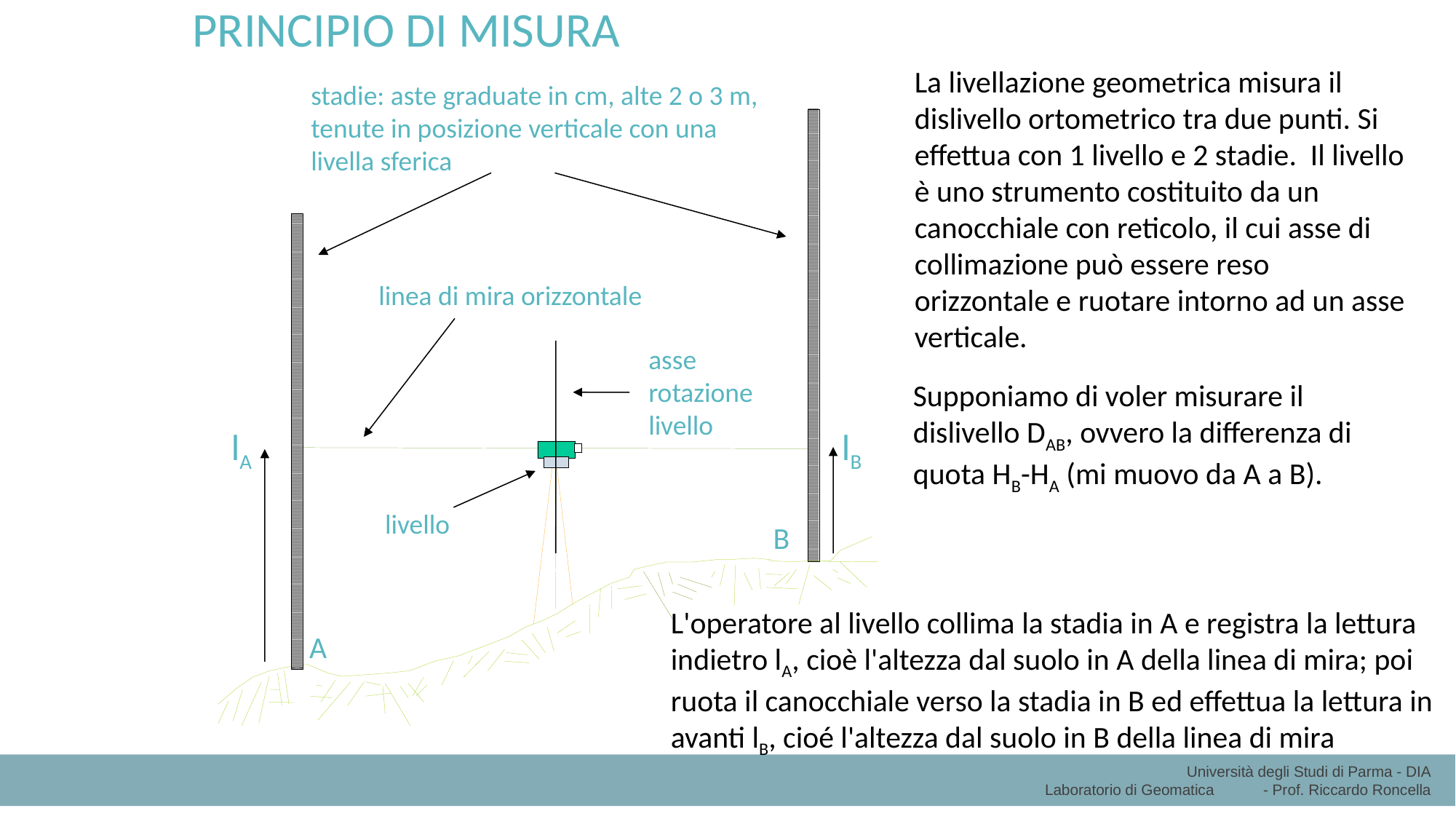

PRINCIPIO DI MISURA
La livellazione geometrica misura il dislivello ortometrico tra due punti. Si effettua con 1 livello e 2 stadie.  Il livello è uno strumento costituito da un canocchiale con reticolo, il cui asse di collimazione può essere reso orizzontale e ruotare intorno ad un asse verticale.
stadie: aste graduate in cm, alte 2 o 3 m, tenute in posizione verticale con una livella sferica

linea di mira orizzontale

asse rotazione livello

Supponiamo di voler misurare il dislivello DAB, ovvero la differenza di quota HB-HA (mi muovo da A a B).

lA
lB

livello
B

L'operatore al livello collima la stadia in A e registra la lettura indietro lA, cioè l'altezza dal suolo in A della linea di mira; poi ruota il canocchiale verso la stadia in B ed effettua la lettura in avanti lB, cioé l'altezza dal suolo in B della linea di mira

A